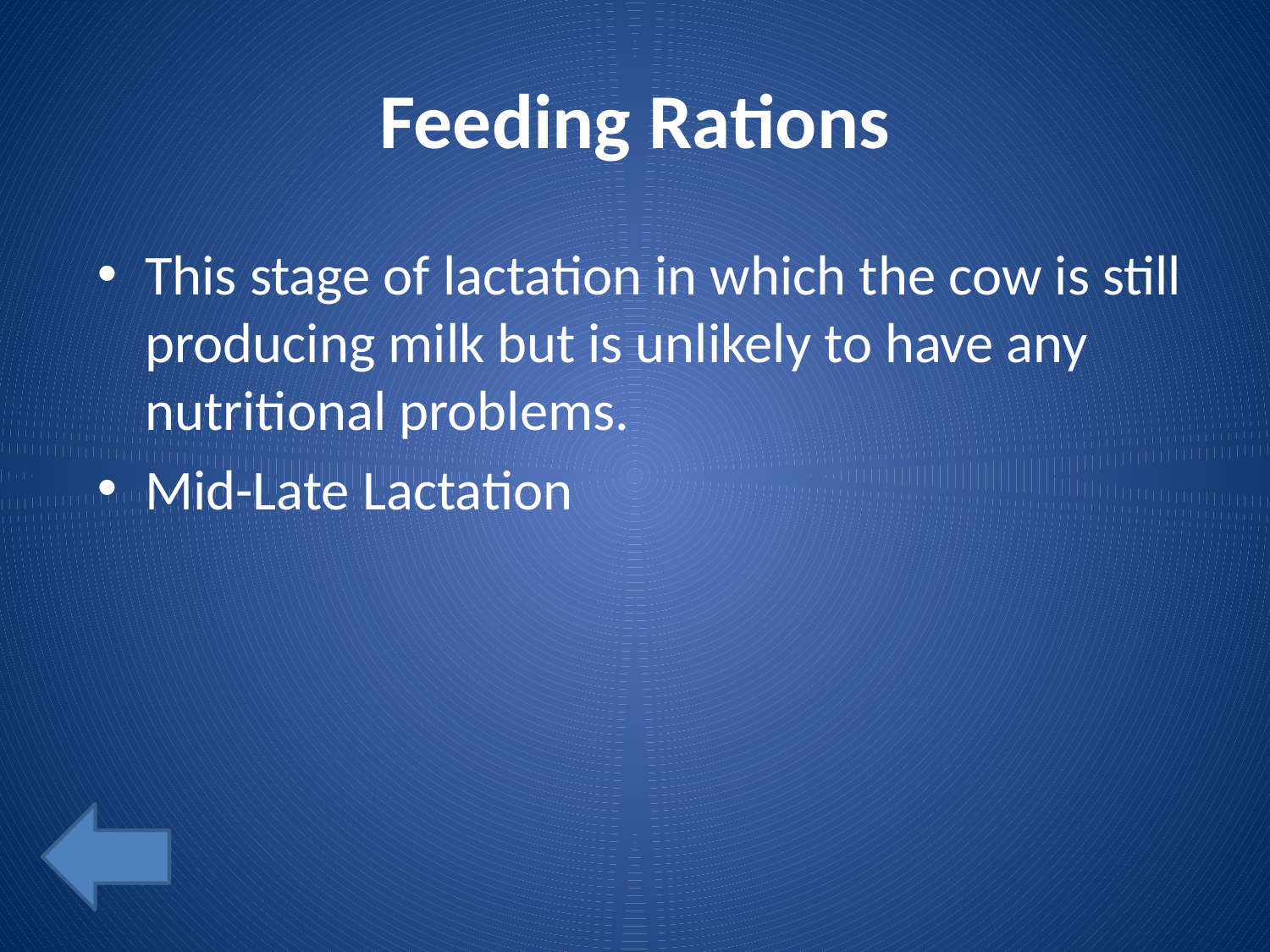

# Feeding Rations
This stage of lactation in which the cow is still producing milk but is unlikely to have any nutritional problems.
Mid-Late Lactation